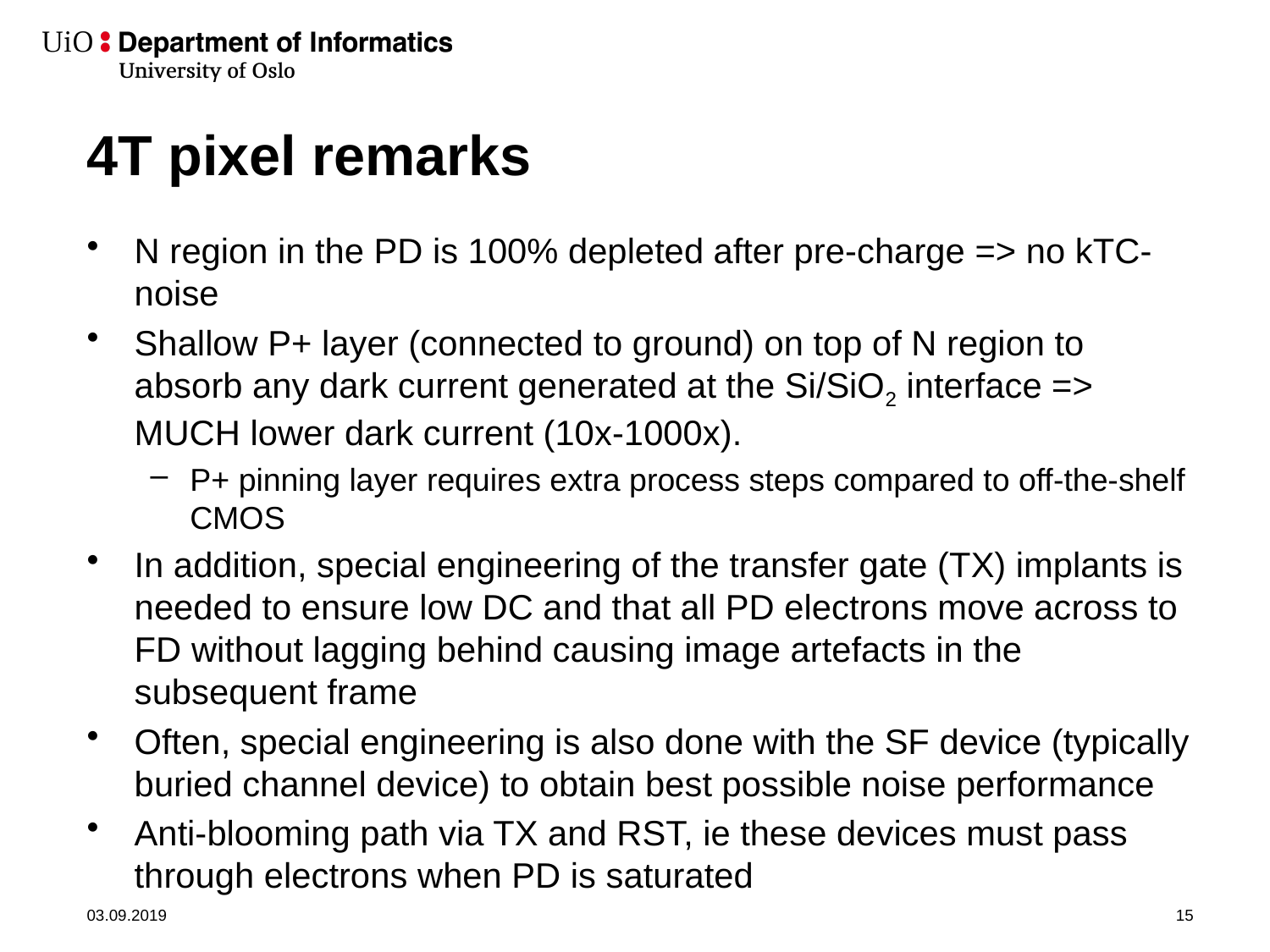

# 4T pixel remarks
N region in the PD is 100% depleted after pre-charge => no kTC-noise
Shallow P+ layer (connected to ground) on top of N region to absorb any dark current generated at the Si/SiO2 interface => MUCH lower dark current (10x-1000x).
P+ pinning layer requires extra process steps compared to off-the-shelf CMOS
In addition, special engineering of the transfer gate (TX) implants is needed to ensure low DC and that all PD electrons move across to FD without lagging behind causing image artefacts in the subsequent frame
Often, special engineering is also done with the SF device (typically buried channel device) to obtain best possible noise performance
Anti-blooming path via TX and RST, ie these devices must pass through electrons when PD is saturated
03.09.2019
15